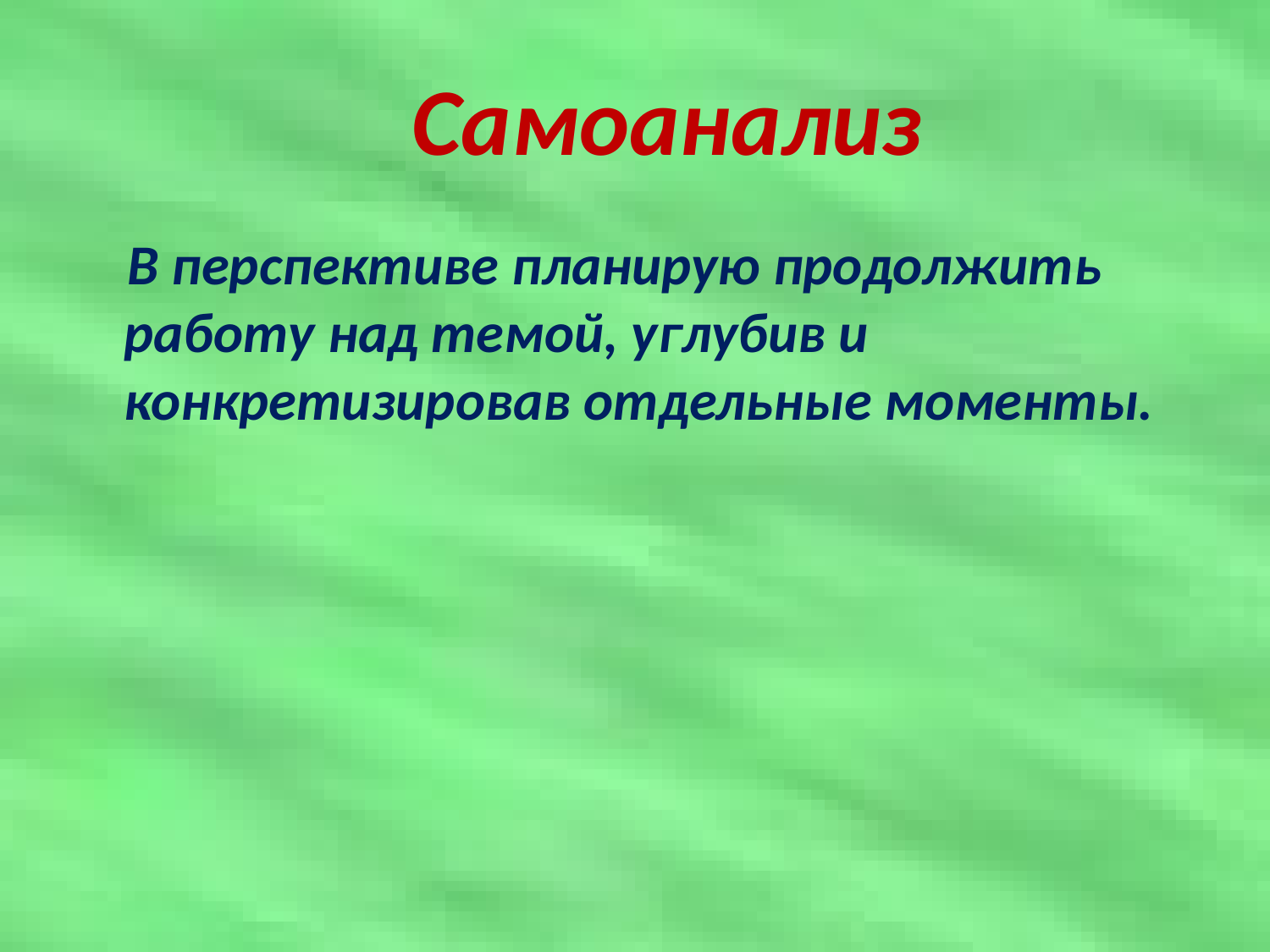

# Самоанализ
    В перспективе планирую продолжить работу над темой, углубив и конкретизировав отдельные моменты.